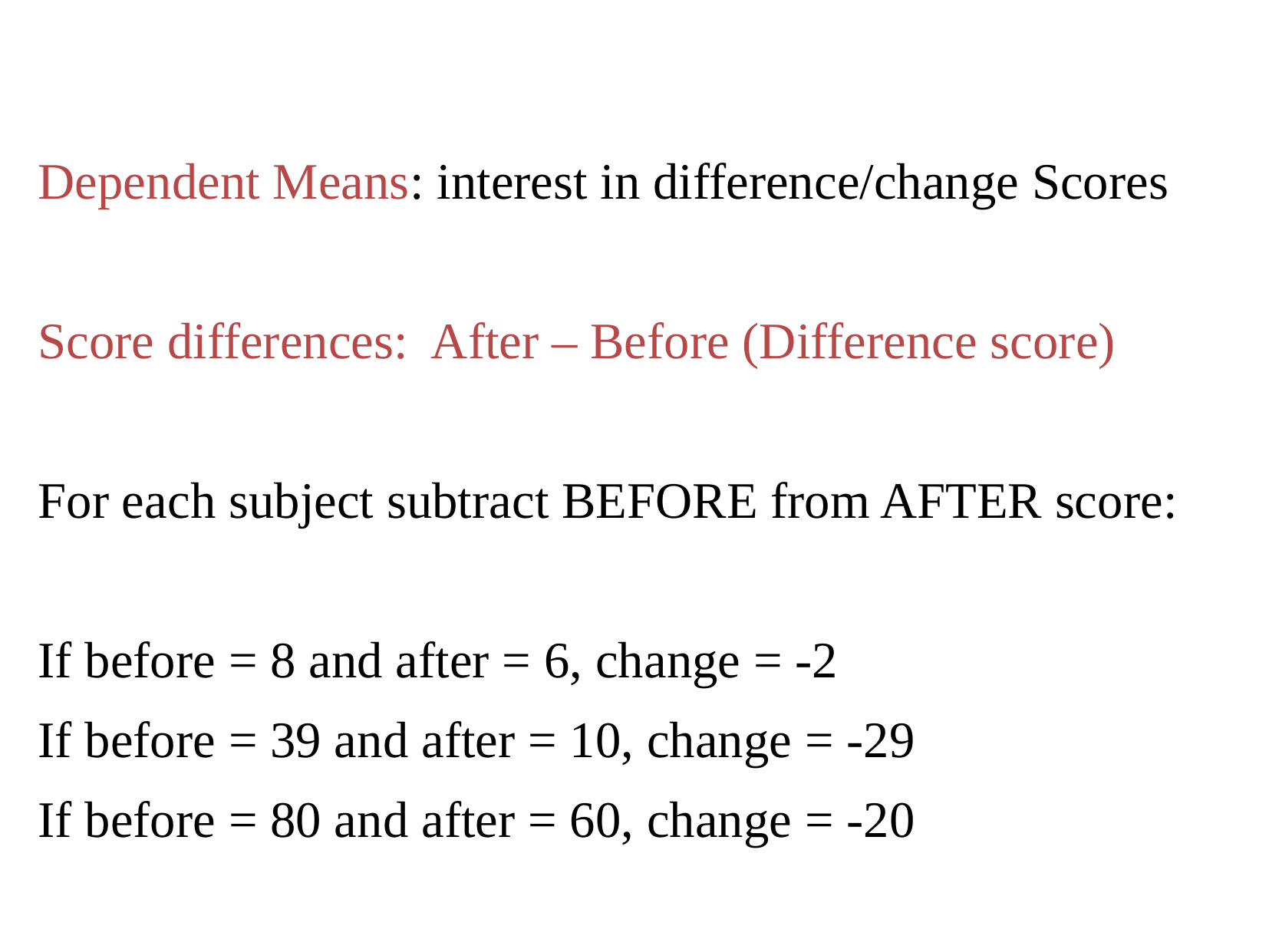

# Dependent Means: interest in difference/change Scores

Score differences:  After – Before (Difference score)

For each subject subtract BEFORE from AFTER score:

If before = 8 and after = 6, change = -2
If before = 39 and after = 10, change = -29
If before = 80 and after = 60, change = -20

If before = 30 and after = 40, change?
If before = 30 and after = 50, change?
If before = 30 and after = 25, change?